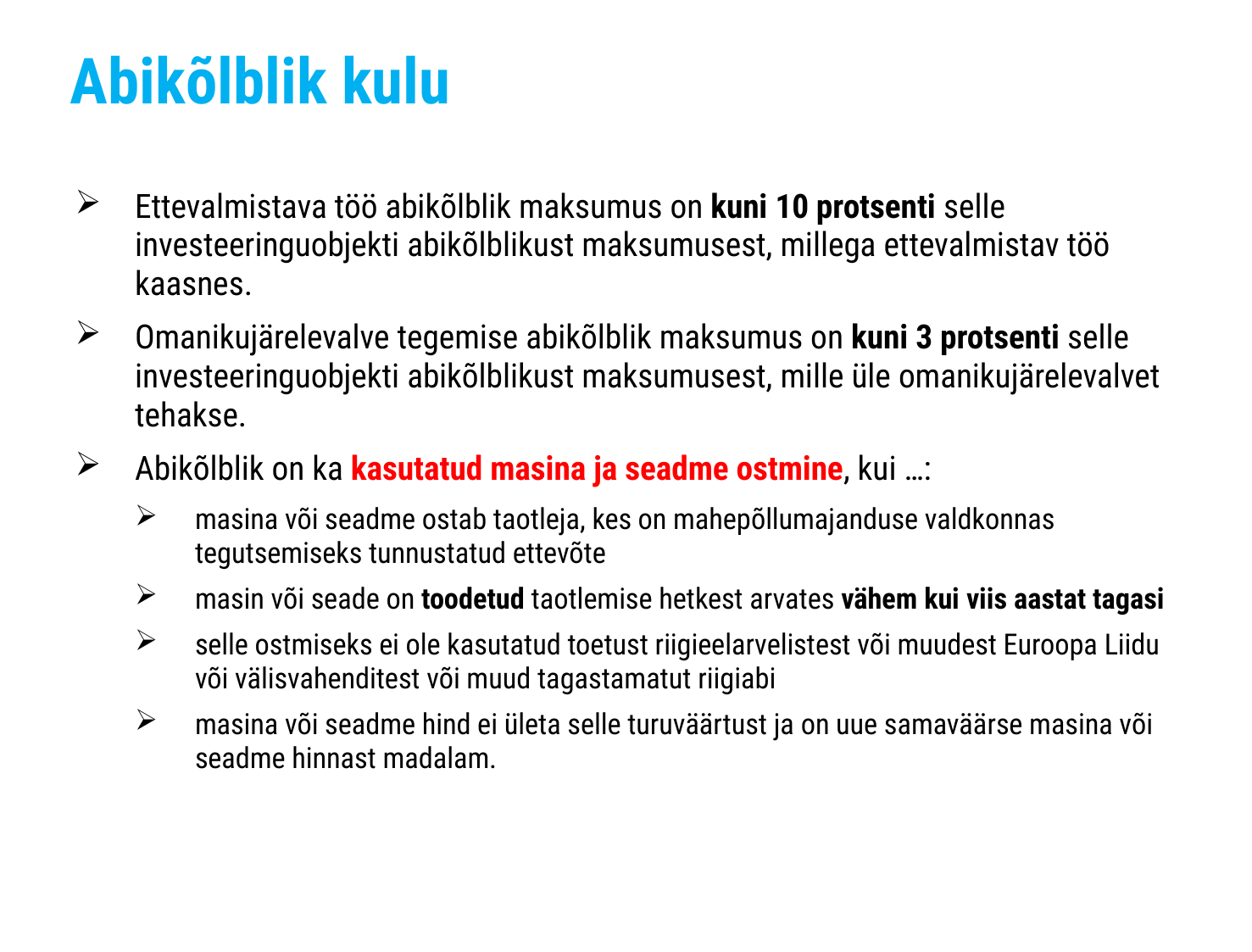

# Abikõlblik kulu
Ettevalmistava töö abikõlblik maksumus on kuni 10 protsenti selle investeeringuobjekti abikõlblikust maksumusest, millega ettevalmistav töö kaasnes.
Omanikujärelevalve tegemise abikõlblik maksumus on kuni 3 protsenti selle investeeringuobjekti abikõlblikust maksumusest, mille üle omanikujärelevalvet tehakse.
Abikõlblik on ka kasutatud masina ja seadme ostmine, kui …:
masina või seadme ostab taotleja, kes on mahepõllumajanduse valdkonnas tegutsemiseks tunnustatud ettevõte
masin või seade on toodetud taotlemise hetkest arvates vähem kui viis aastat tagasi
selle ostmiseks ei ole kasutatud toetust riigieelarvelistest või muudest Euroopa Liidu või välisvahenditest või muud tagastamatut riigiabi
masina või seadme hind ei ületa selle turuväärtust ja on uue samaväärse masina või seadme hinnast madalam.